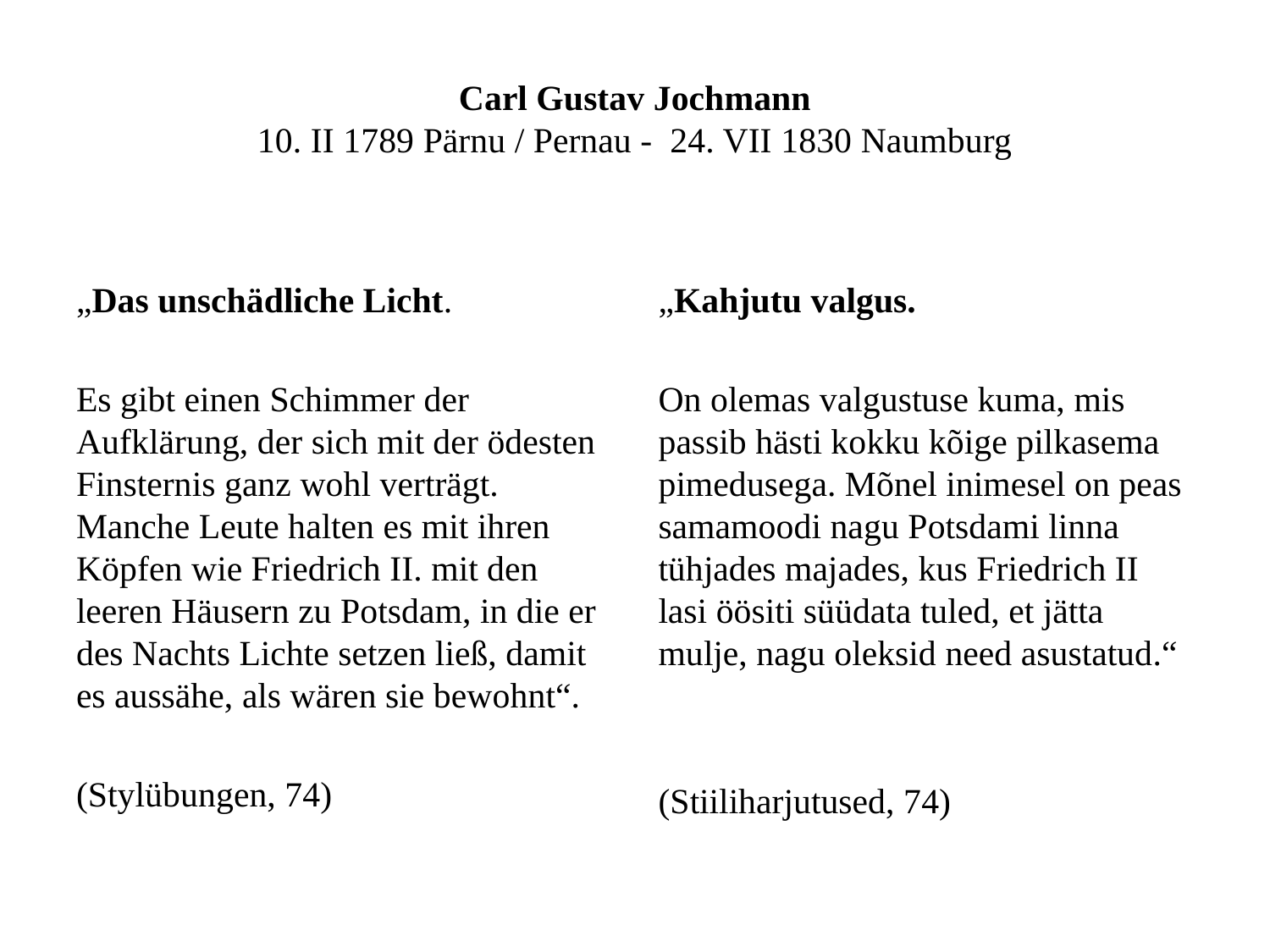

# Carl Gustav Jochmann 10. II 1789 Pärnu / Pernau -  24. VII 1830 Naumburg

„Das unschädliche Licht.

Es gibt einen Schimmer der Aufklärung, der sich mit der ödesten Finsternis ganz wohl verträgt. Manche Leute halten es mit ihren Köpfen wie Friedrich II. mit den leeren Häusern zu Potsdam, in die er des Nachts Lichte setzen ließ, damit es aussähe, als wären sie bewohnt“.

(Stylübungen, 74)

„Kahjutu valgus.

On olemas valgustuse kuma, mis passib hästi kokku kõige pilkasema pimedusega. Mõnel inimesel on peas samamoodi nagu Potsdami linna tühjades majades, kus Friedrich II lasi öösiti süüdata tuled, et jätta mulje, nagu oleksid need asustatud.“

(Stiiliharjutused, 74)